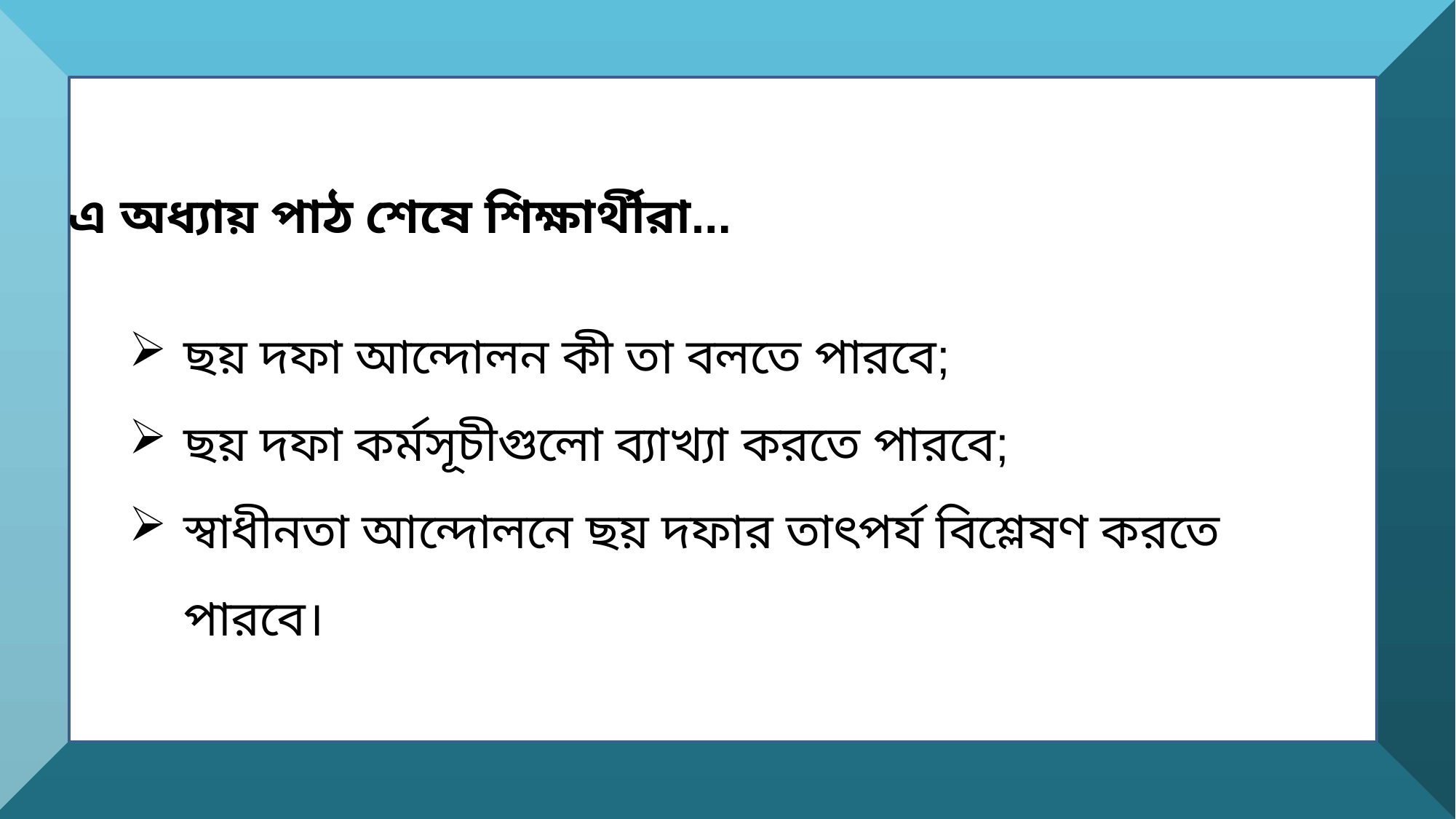

এ অধ্যায় পাঠ শেষে শিক্ষার্থীরা...
ছয় দফা আন্দোলন কী তা বলতে পারবে;
ছয় দফা কর্মসূচীগুলো ব্যাখ্যা করতে পারবে;
স্বাধীনতা আন্দোলনে ছয় দফার তাৎপর্য বিশ্লেষণ করতে পারবে।